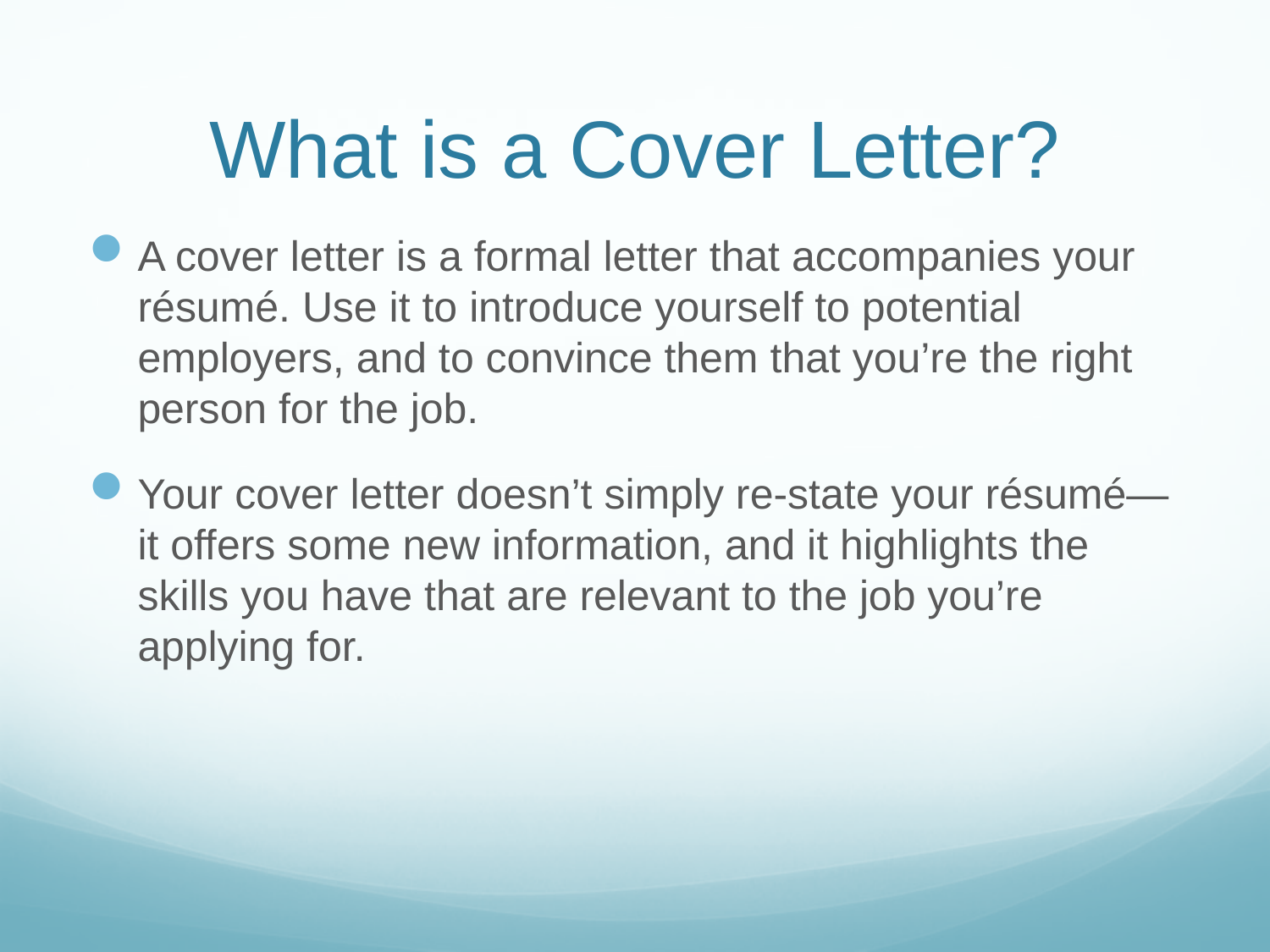

# What is a Cover Letter?
A cover letter is a formal letter that accompanies your résumé. Use it to introduce yourself to potential employers, and to convince them that you’re the right person for the job.
Your cover letter doesn’t simply re-state your résumé—it offers some new information, and it highlights the skills you have that are relevant to the job you’re applying for.